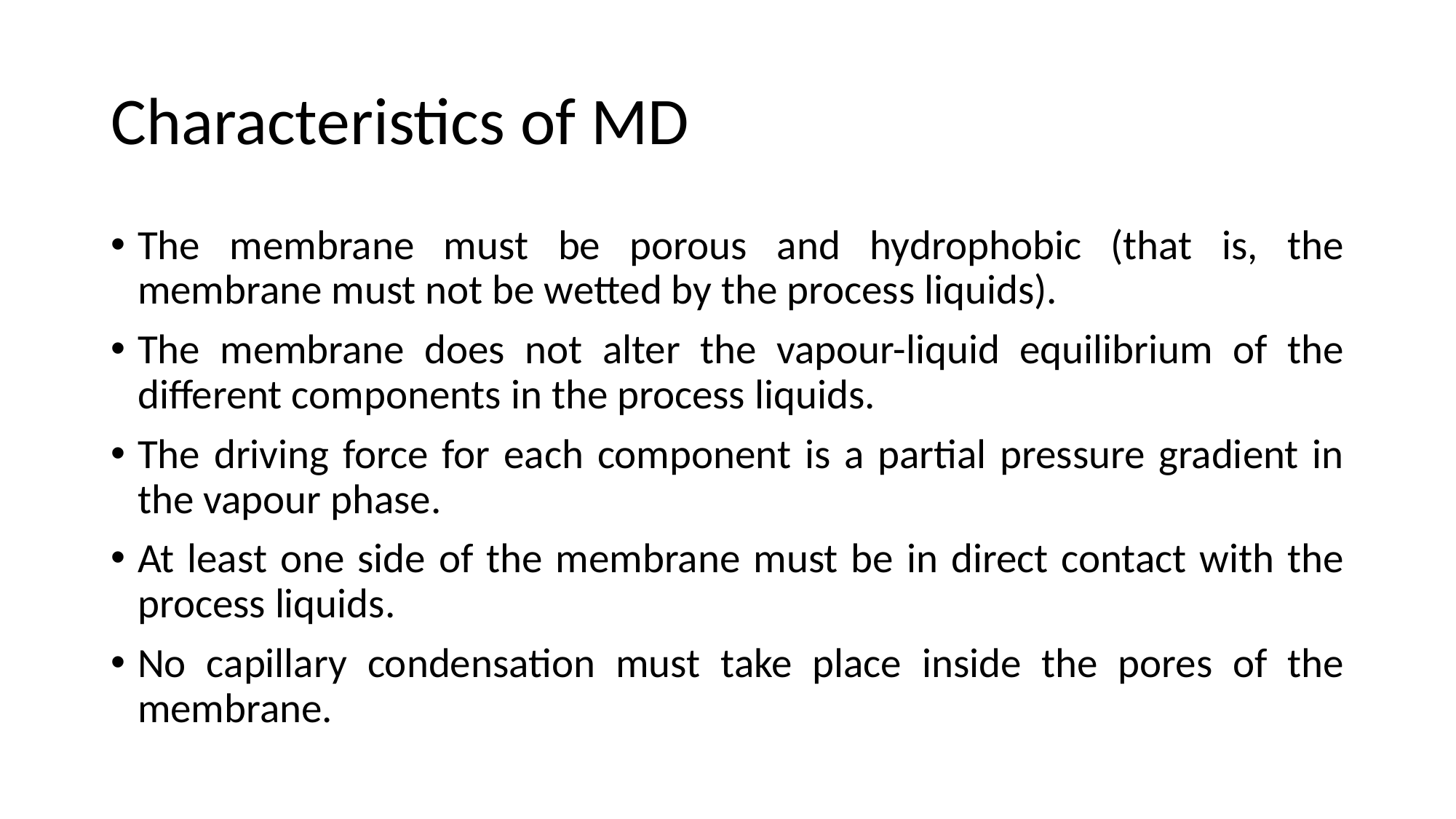

# Characteristics of MD
The membrane must be porous and hydrophobic (that is, the membrane must not be wetted by the process liquids).
The membrane does not alter the vapour-liquid equilibrium of the different components in the process liquids.
The driving force for each component is a partial pressure gradient in the vapour phase.
At least one side of the membrane must be in direct contact with the process liquids.
No capillary condensation must take place inside the pores of the membrane.